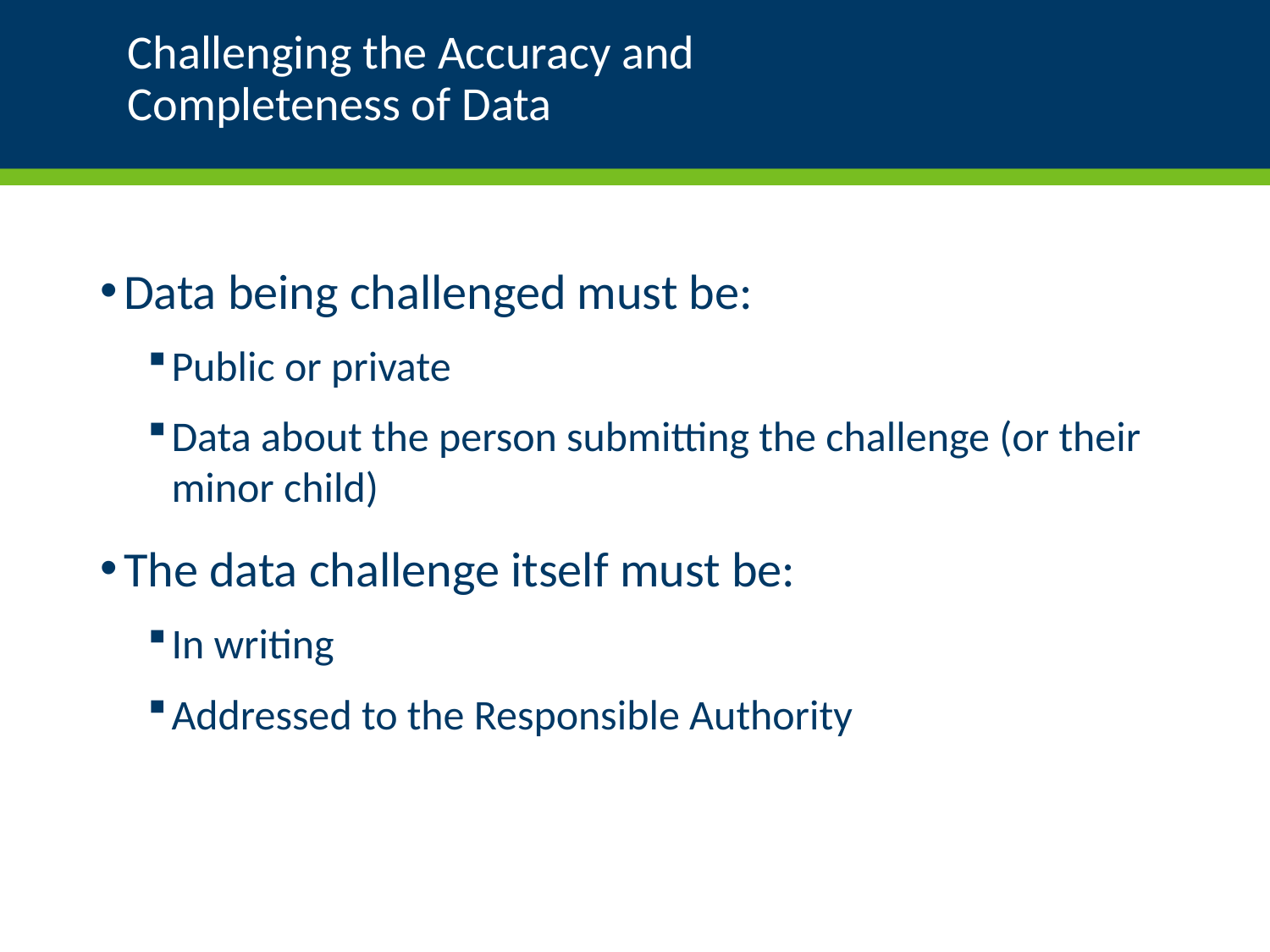

# Challenging the Accuracy and Completeness of Data
Data being challenged must be:
Public or private
Data about the person submitting the challenge (or their minor child)
The data challenge itself must be:
In writing
Addressed to the Responsible Authority